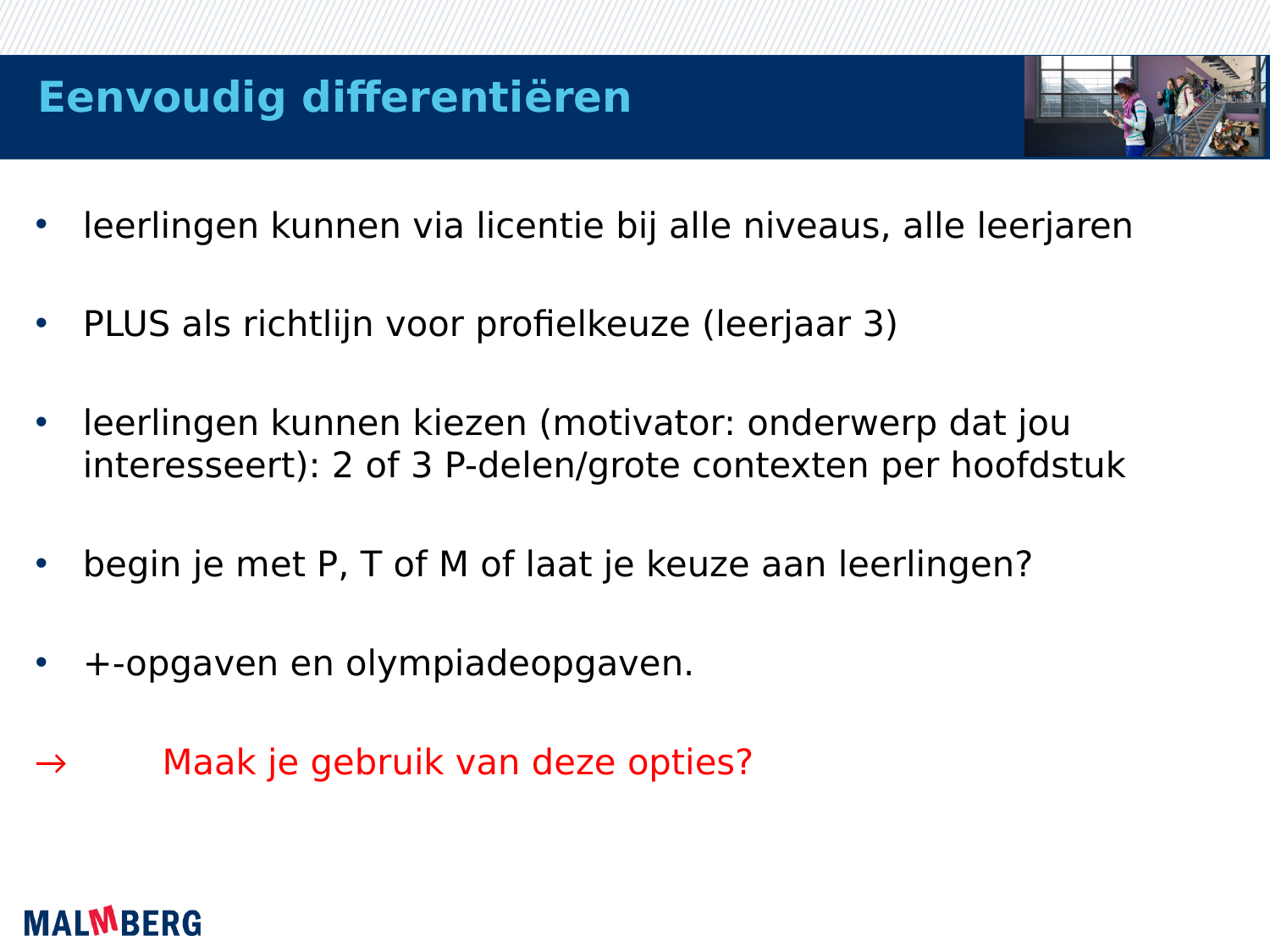

# Eenvoudig differentiëren
leerlingen kunnen via licentie bij alle niveaus, alle leerjaren

PLUS als richtlijn voor profielkeuze (leerjaar 3)

leerlingen kunnen kiezen (motivator: onderwerp dat jou interesseert): 2 of 3 P-delen/grote contexten per hoofdstuk

begin je met P, T of M of laat je keuze aan leerlingen?

+-opgaven en olympiadeopgaven.

→	Maak je gebruik van deze opties?